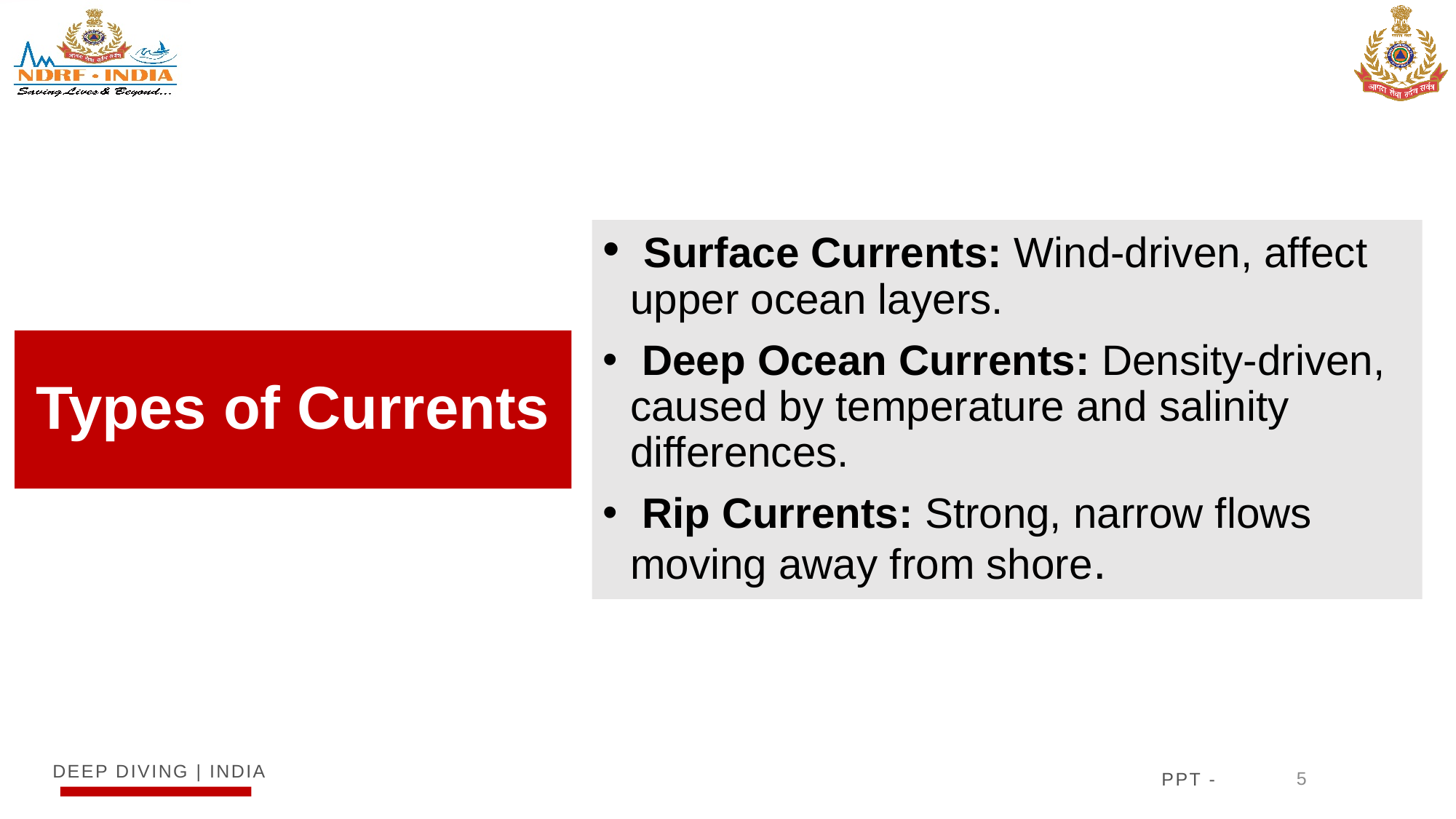

Surface Currents: Wind-driven, affect upper ocean layers.
 Deep Ocean Currents: Density-driven, caused by temperature and salinity differences.
 Rip Currents: Strong, narrow flows moving away from shore.
# Types of Currents
5